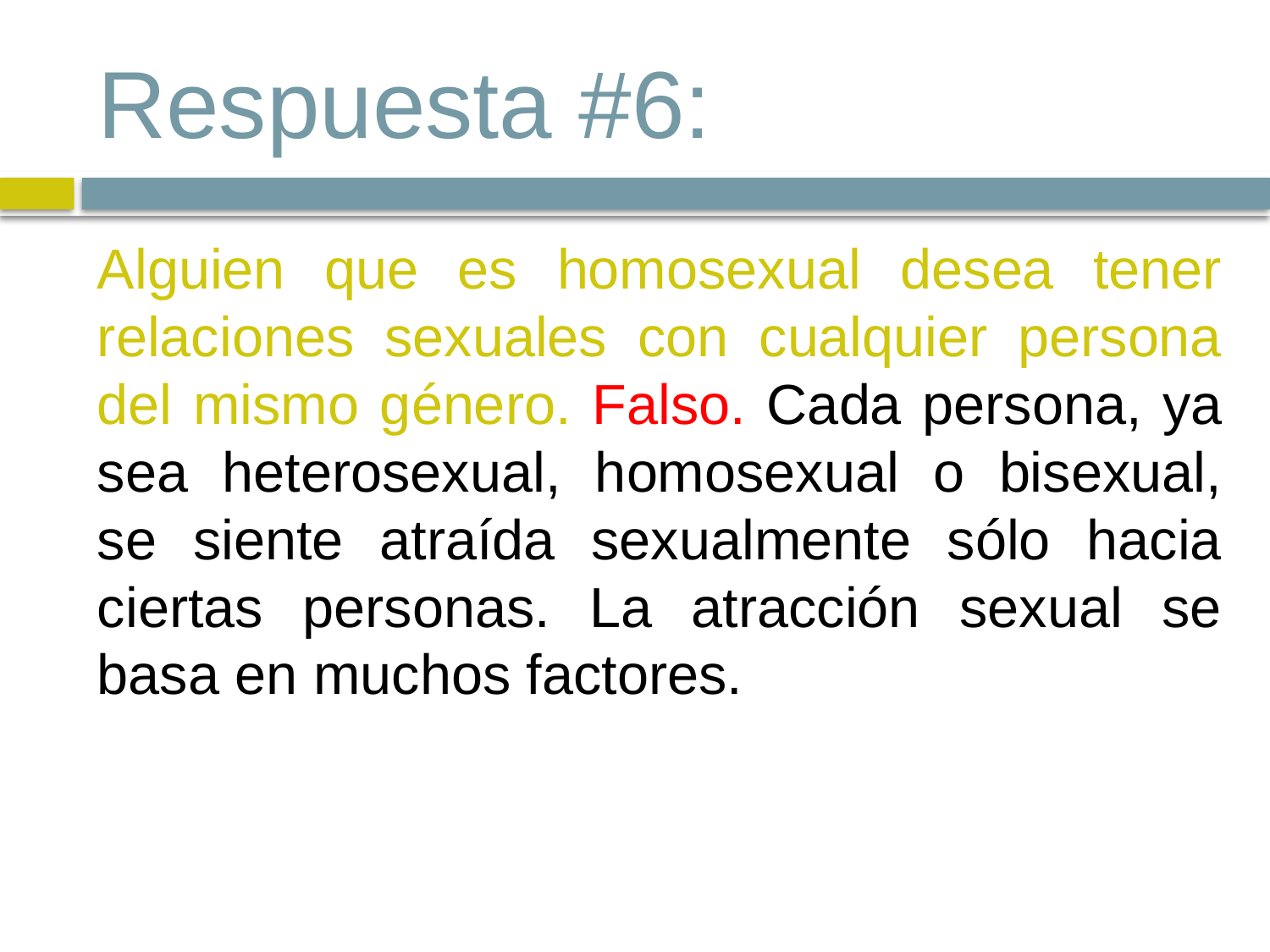

# Respuesta #6:
Alguien que es homosexual desea tener relaciones sexuales con cualquier persona del mismo género. Falso. Cada persona, ya sea heterosexual, homosexual o bisexual, se siente atraída sexualmente sólo hacia ciertas personas. La atracción sexual se basa en muchos factores.